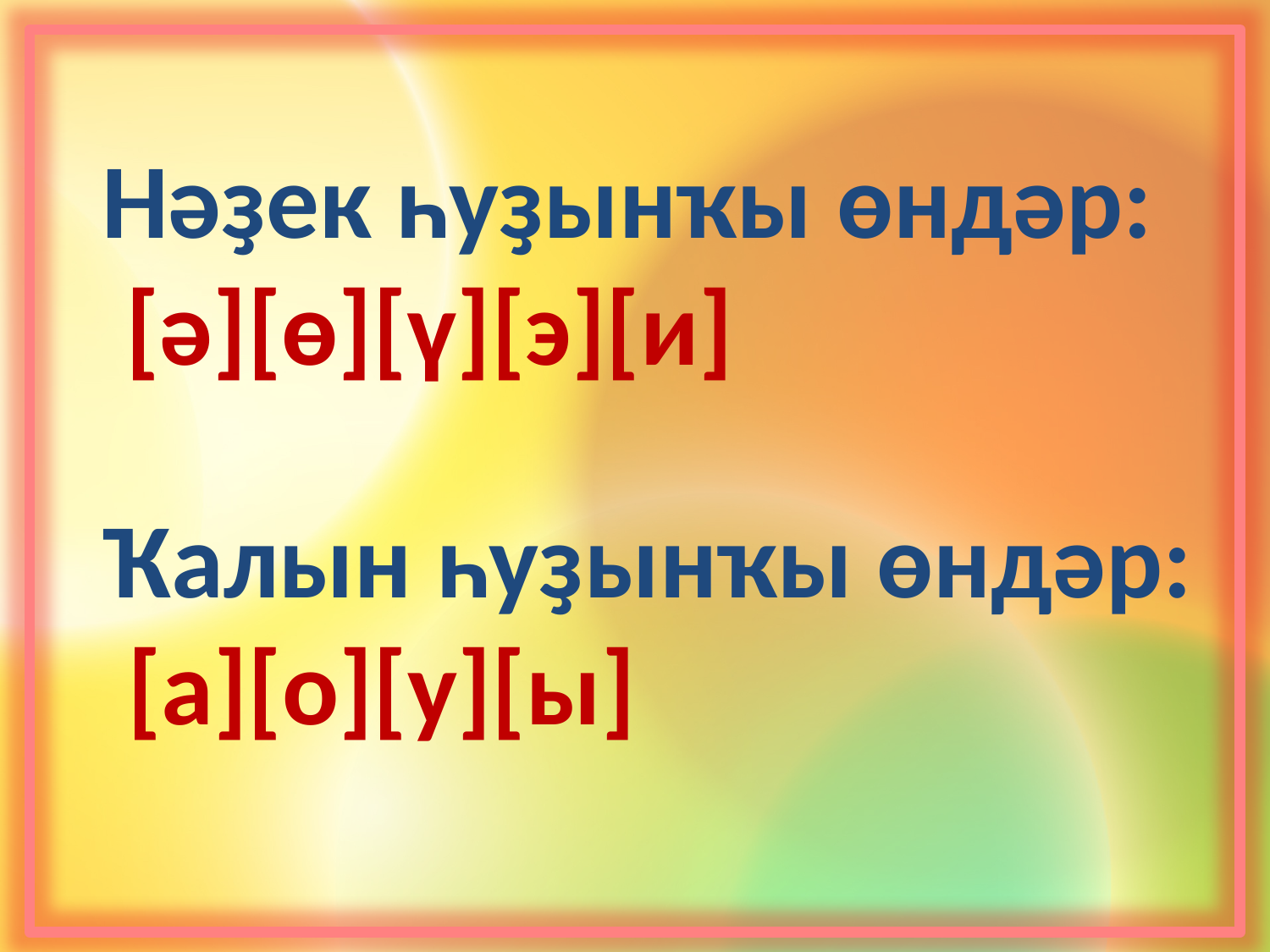

Нәҙек һуҙынҡы өндәр:
 [ә][ө][ү][э][и]

Ҡалын һуҙынҡы өндәр:
 [а][о][у][ы]